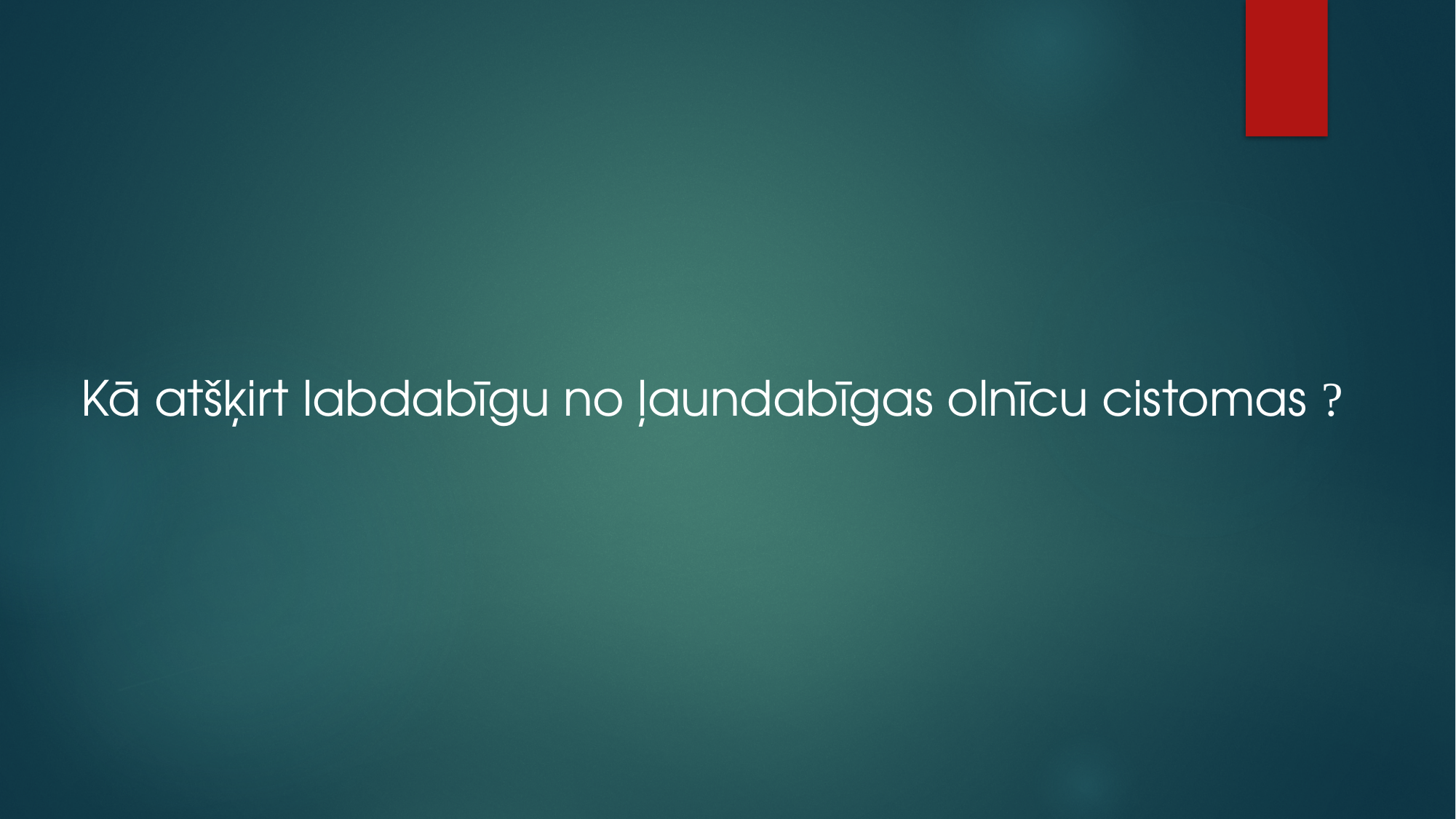

Kā atšķirt labdabīgu no ļaundabīgas olnīcu cistomas ?